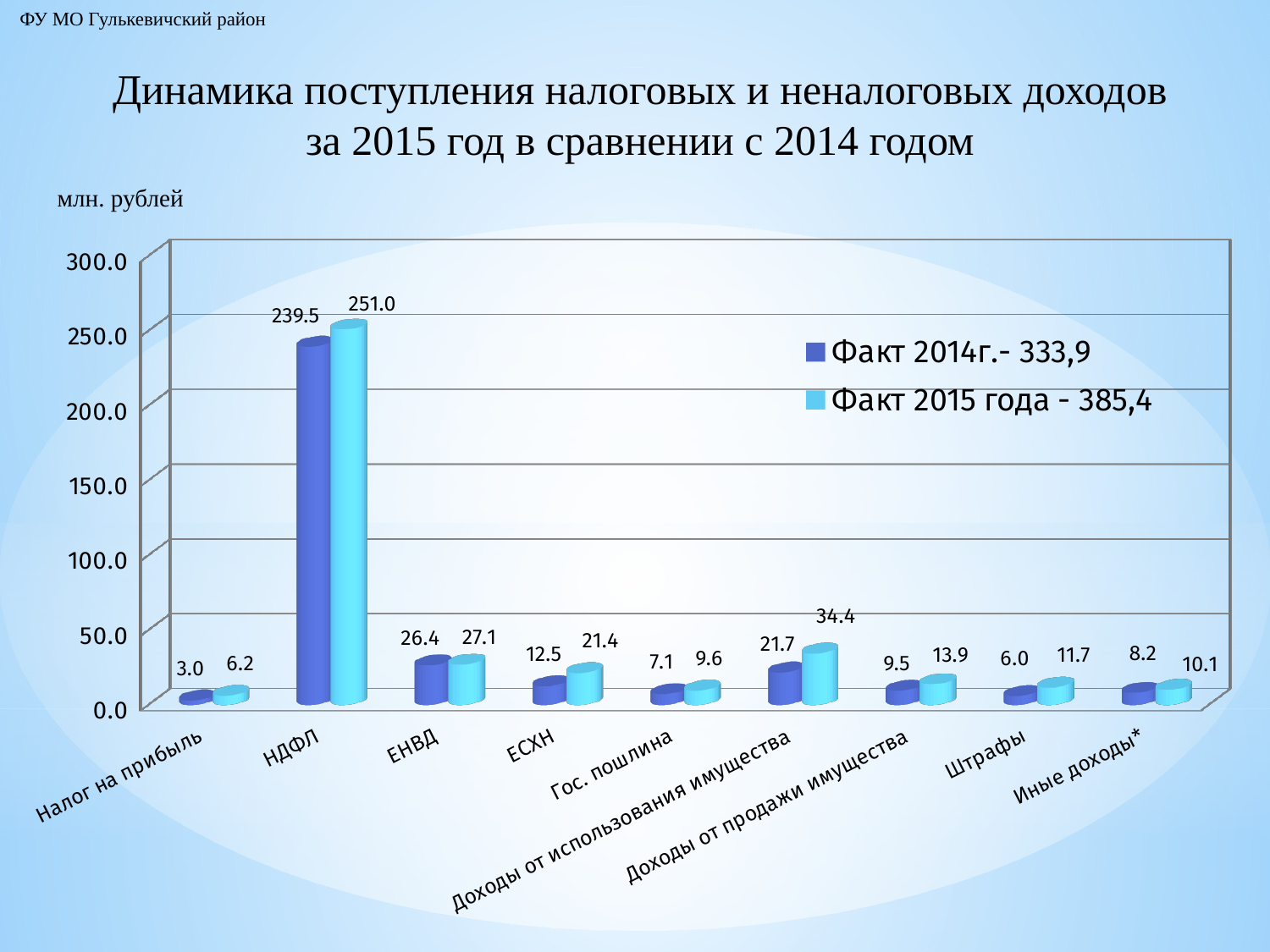

ФУ МО Гулькевичский район
# Динамика поступления налоговых и неналоговых доходов за 2015 год в сравнении с 2014 годом
млн. рублей

[unsupported chart]